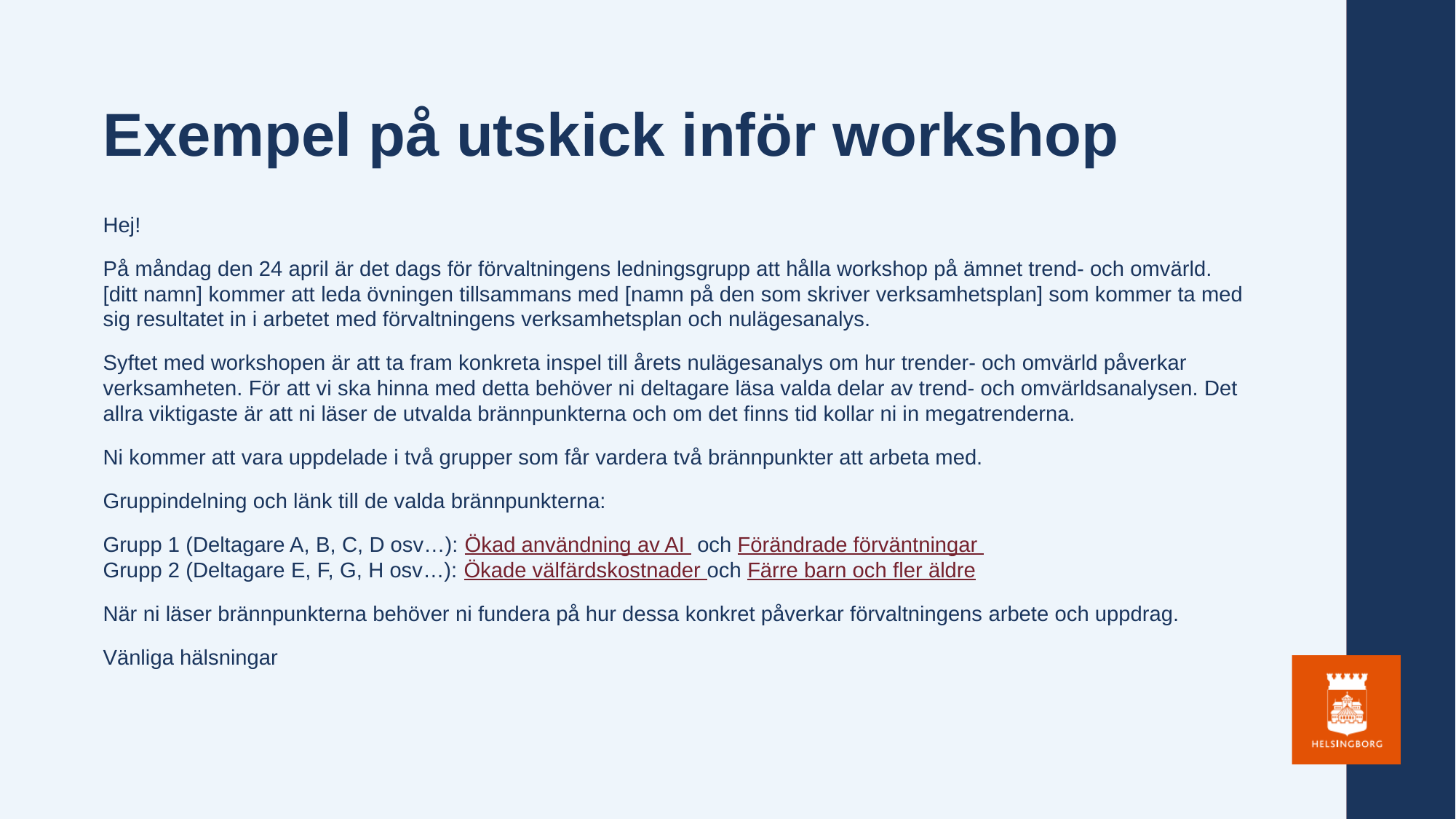

# Exempel på utskick inför workshop
Hej!
På måndag den 24 april är det dags för förvaltningens ledningsgrupp att hålla workshop på ämnet trend- och omvärld. [ditt namn] kommer att leda övningen tillsammans med [namn på den som skriver verksamhetsplan] som kommer ta med sig resultatet in i arbetet med förvaltningens verksamhetsplan och nulägesanalys.
Syftet med workshopen är att ta fram konkreta inspel till årets nulägesanalys om hur trender- och omvärld påverkar verksamheten. För att vi ska hinna med detta behöver ni deltagare läsa valda delar av trend- och omvärldsanalysen. Det allra viktigaste är att ni läser de utvalda brännpunkterna och om det finns tid kollar ni in megatrenderna.
Ni kommer att vara uppdelade i två grupper som får vardera två brännpunkter att arbeta med.
Gruppindelning och länk till de valda brännpunkterna:
Grupp 1 (Deltagare A, B, C, D osv…): Ökad användning av AI  och Förändrade förväntningar
Grupp 2 (Deltagare E, F, G, H osv…): Ökade välfärdskostnader och Färre barn och fler äldre
När ni läser brännpunkterna behöver ni fundera på hur dessa konkret påverkar förvaltningens arbete och uppdrag.
Vänliga hälsningar